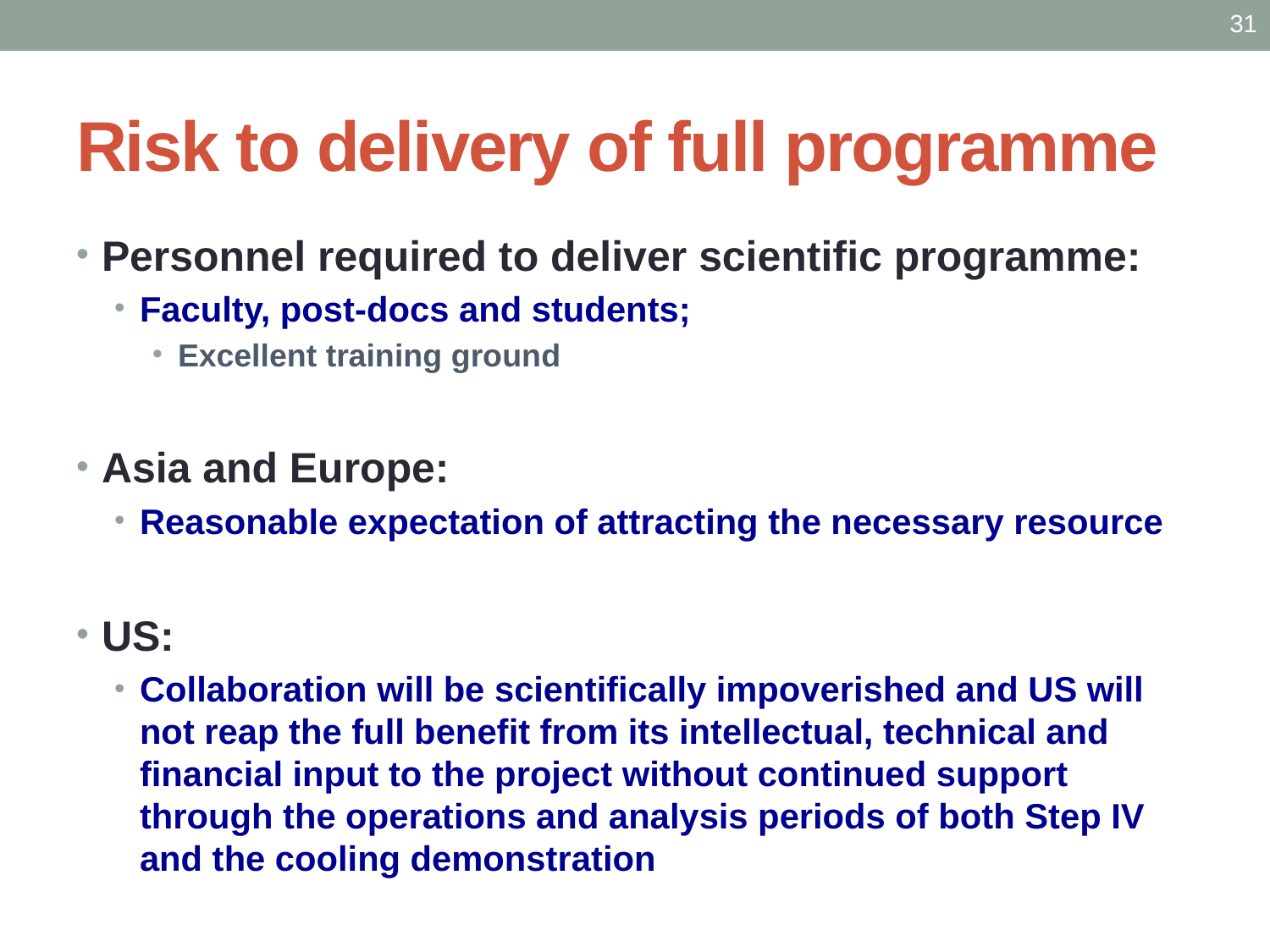

31
# Risk to delivery of full programme
Personnel required to deliver scientific programme:
Faculty, post-docs and students;
Excellent training ground

Asia and Europe:
Reasonable expectation of attracting the necessary resource

US:
Collaboration will be scientifically impoverished and US will not reap the full benefit from its intellectual, technical and financial input to the project without continued support through the operations and analysis periods of both Step IV and the cooling demonstration